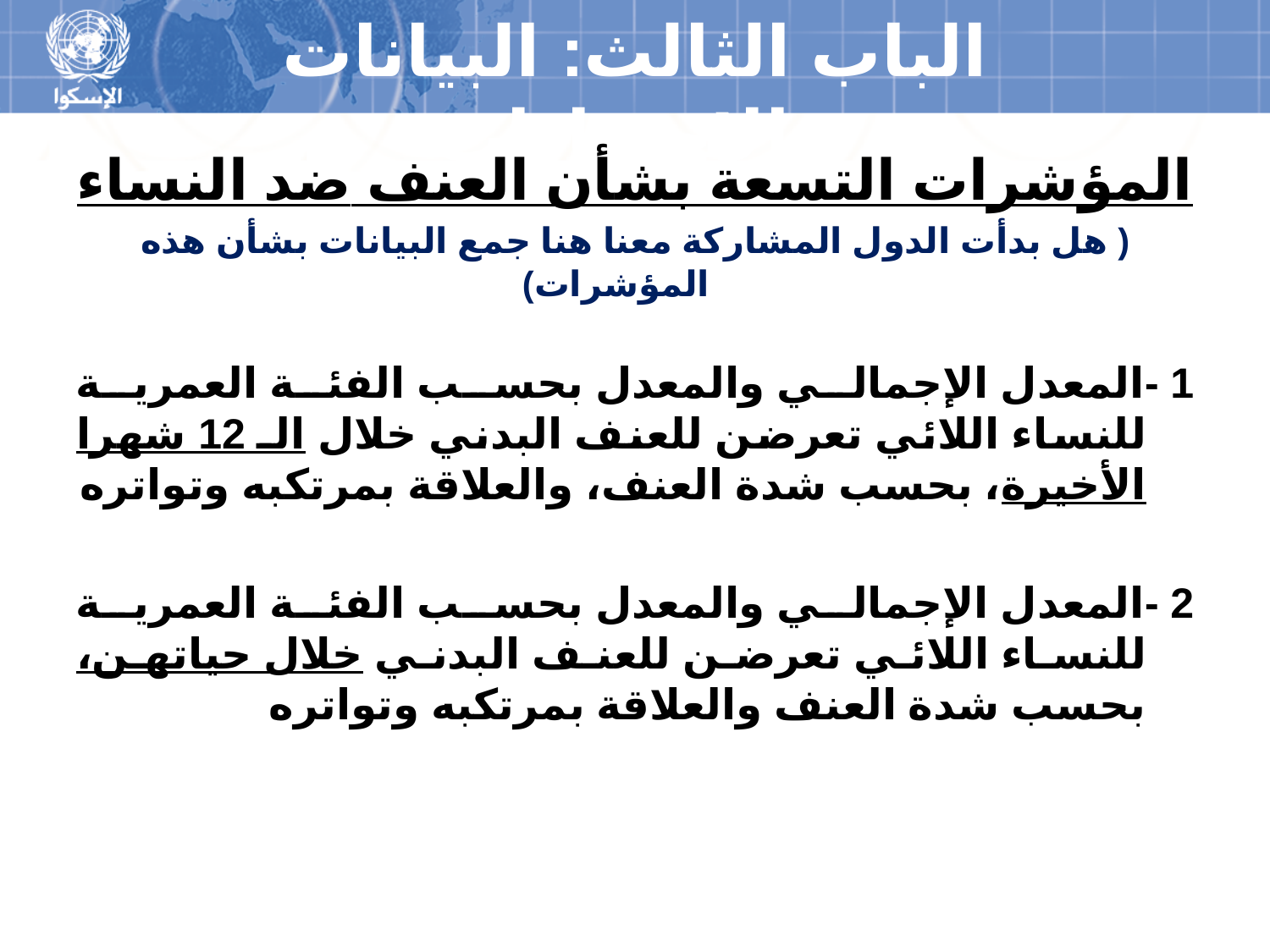

# الباب الثالث: البيانات والإحصاءات
المؤشرات التسعة بشأن العنف ضد النساء
	( هل بدأت الدول المشاركة معنا هنا جمع البيانات بشأن هذه المؤشرات)

1 -المعدل الإجمالي والمعدل بحسب الفئة العمرية للنساء اللائي تعرضن للعنف البدني خلال الـ 12 شهرا الأخيرة، بحسب شدة العنف، والعلاقة بمرتكبه وتواتره

2 -المعدل الإجمالي والمعدل بحسب الفئة العمرية للنساء اللائي تعرضن للعنف البدني خلال حياتهن، بحسب شدة العنف والعلاقة بمرتكبه وتواتره